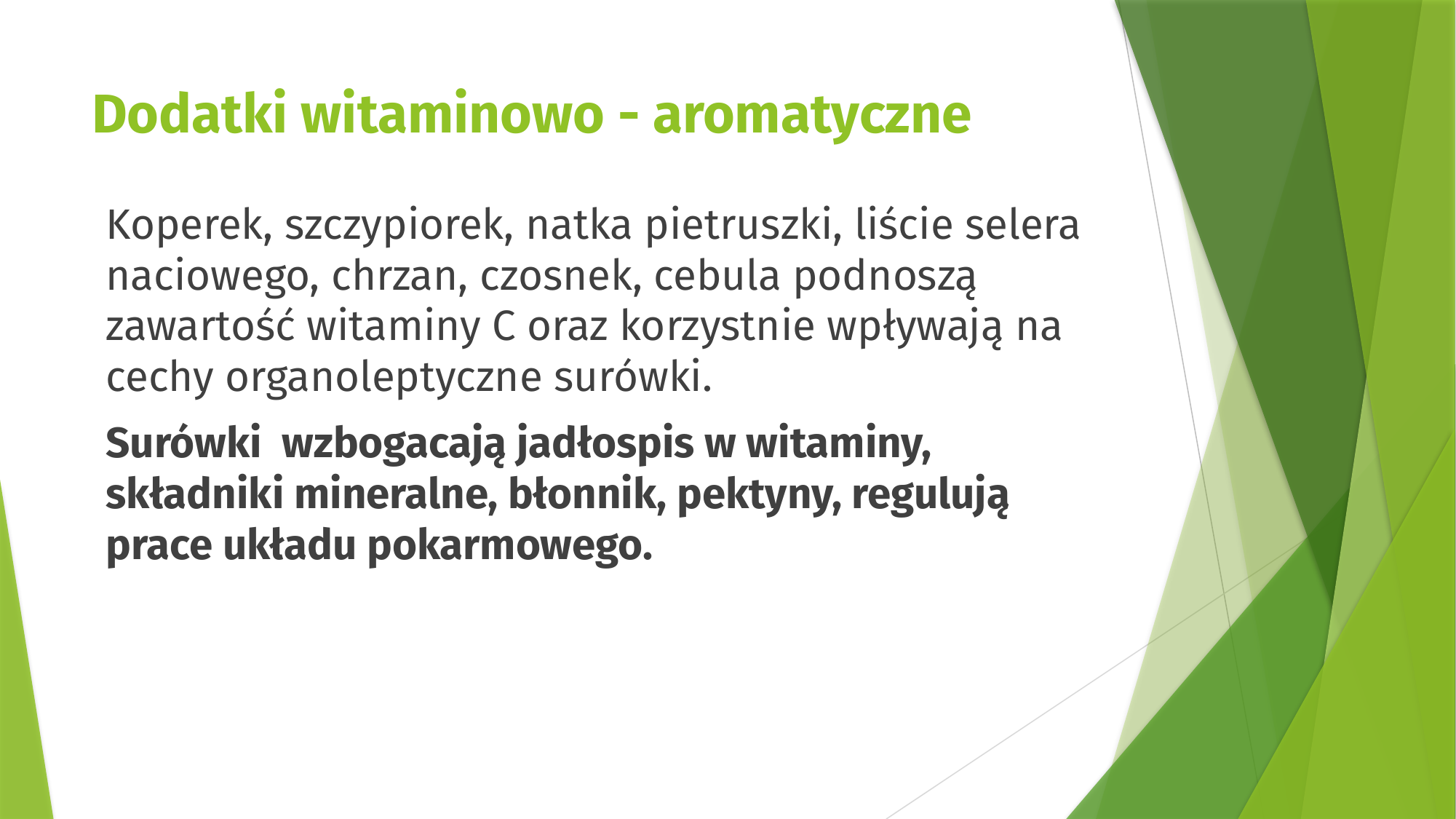

# Dodatki witaminowo - aromatyczne

Koperek, szczypiorek, natka pietruszki, liście selera naciowego, chrzan, czosnek, cebula podnoszą zawartość witaminy C oraz korzystnie wpływają na cechy organoleptyczne surówki.
Surówki  wzbogacają jadłospis w witaminy, składniki mineralne, błonnik, pektyny, regulują prace układu pokarmowego.